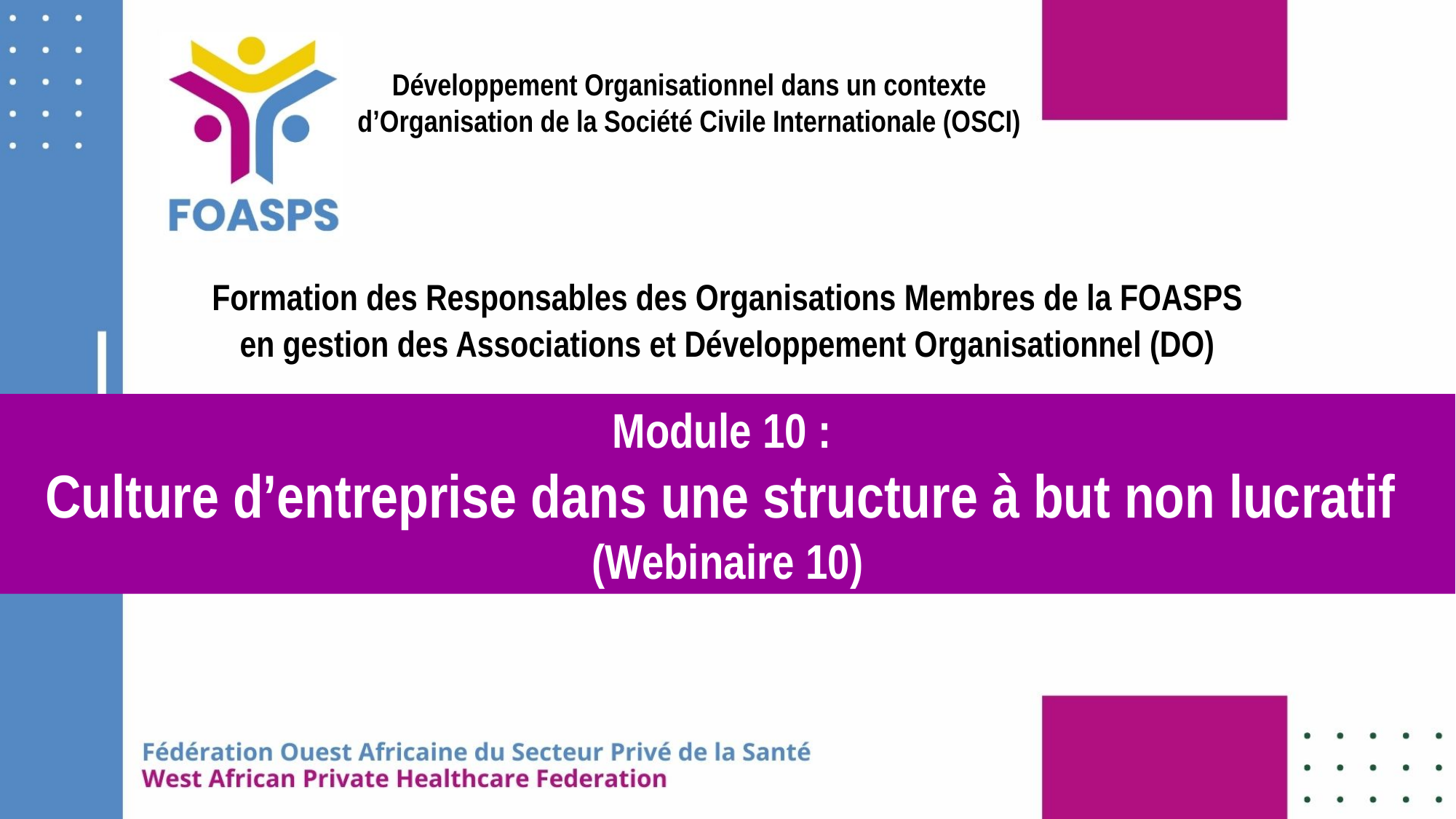

Développement Organisationnel dans un contexte d’Organisation de la Société Civile Internationale (OSCI)

Formation des Responsables des Organisations Membres de la FOASPS en gestion des Associations et Développement Organisationnel (DO)
Module 10 :
Culture d’entreprise dans une structure à but non lucratif
(Webinaire 10)